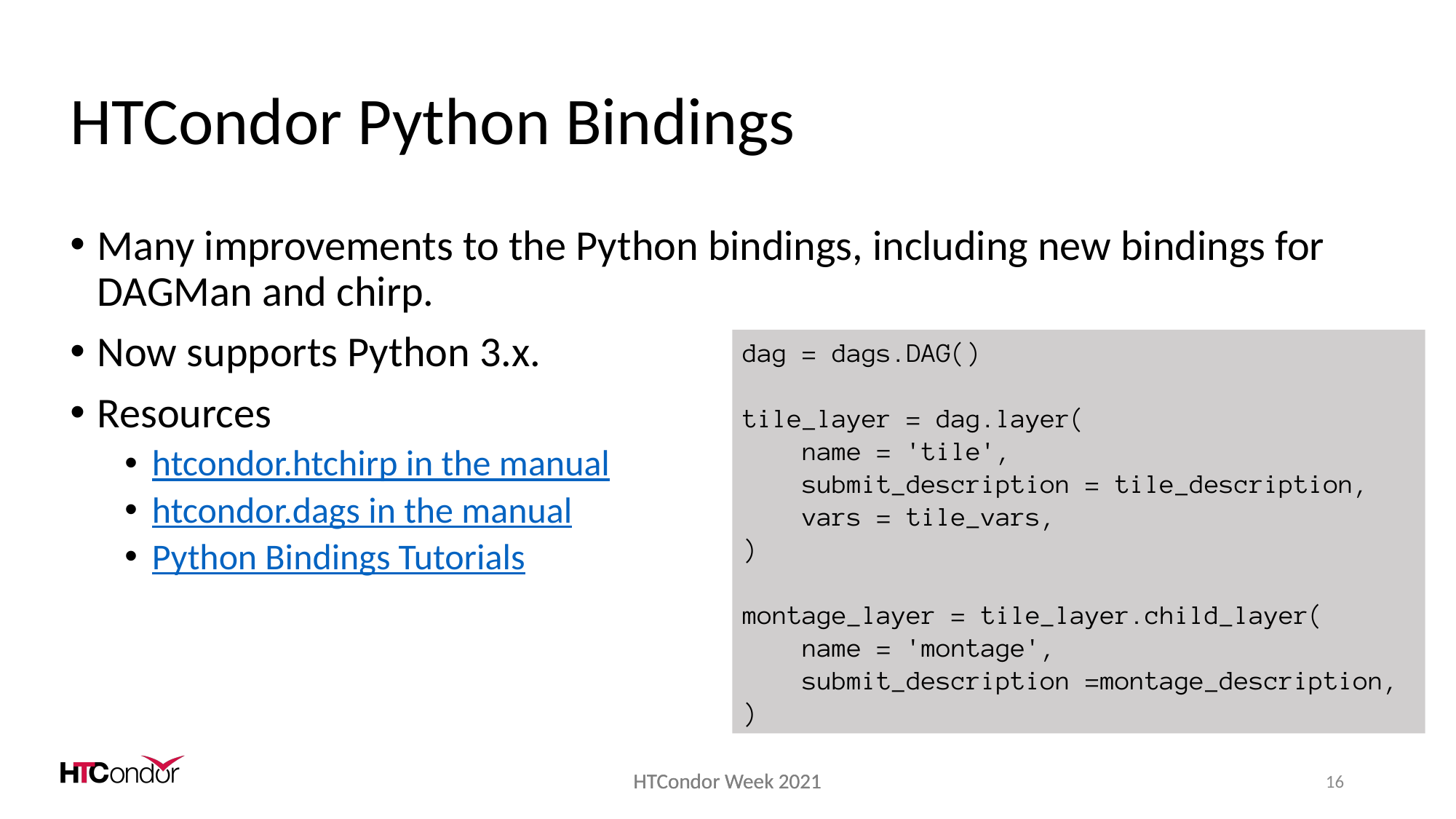

# HTCondor Python Bindings
Many improvements to the Python bindings, including new bindings for DAGMan and chirp.
Now supports Python 3.x.
Resources
htcondor.htchirp in the manual
htcondor.dags in the manual
Python Bindings Tutorials
dag = dags.DAG()

tile_layer = dag.layer(
    name = 'tile',
    submit_description = tile_description,
    vars = tile_vars,
)

montage_layer = tile_layer.child_layer(
    name = 'montage',
    submit_description =montage_description,
)
16